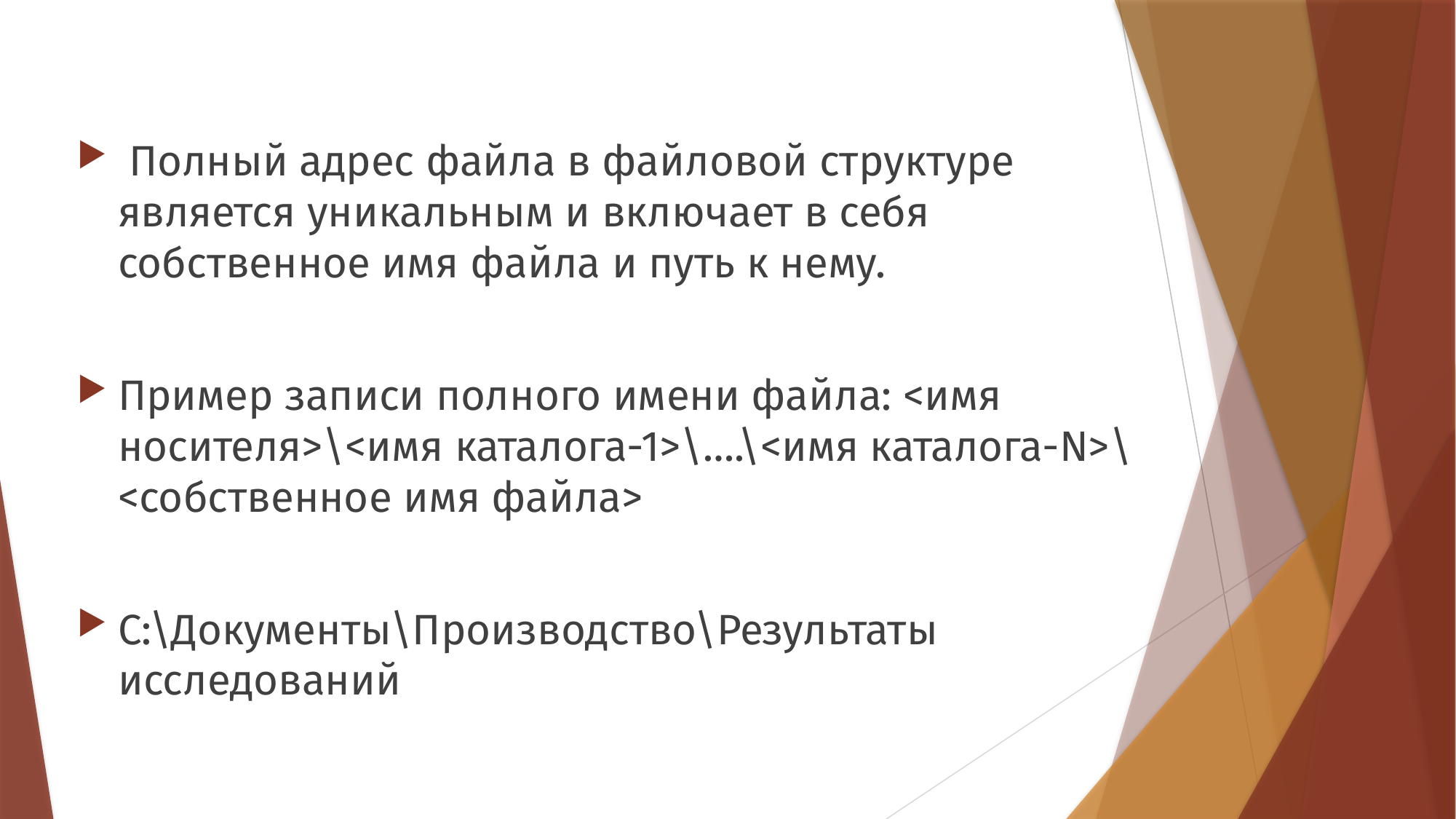

Полный адрес файла в файловой структуре является уникальным и включает в себя собственное имя файла и путь к нему.

Пример записи полного имени файла: <имя носителя>\<имя каталога-1>\….\<имя каталога-N>\<собственное имя файла>

С:\Документы\Производство\Результаты исследований